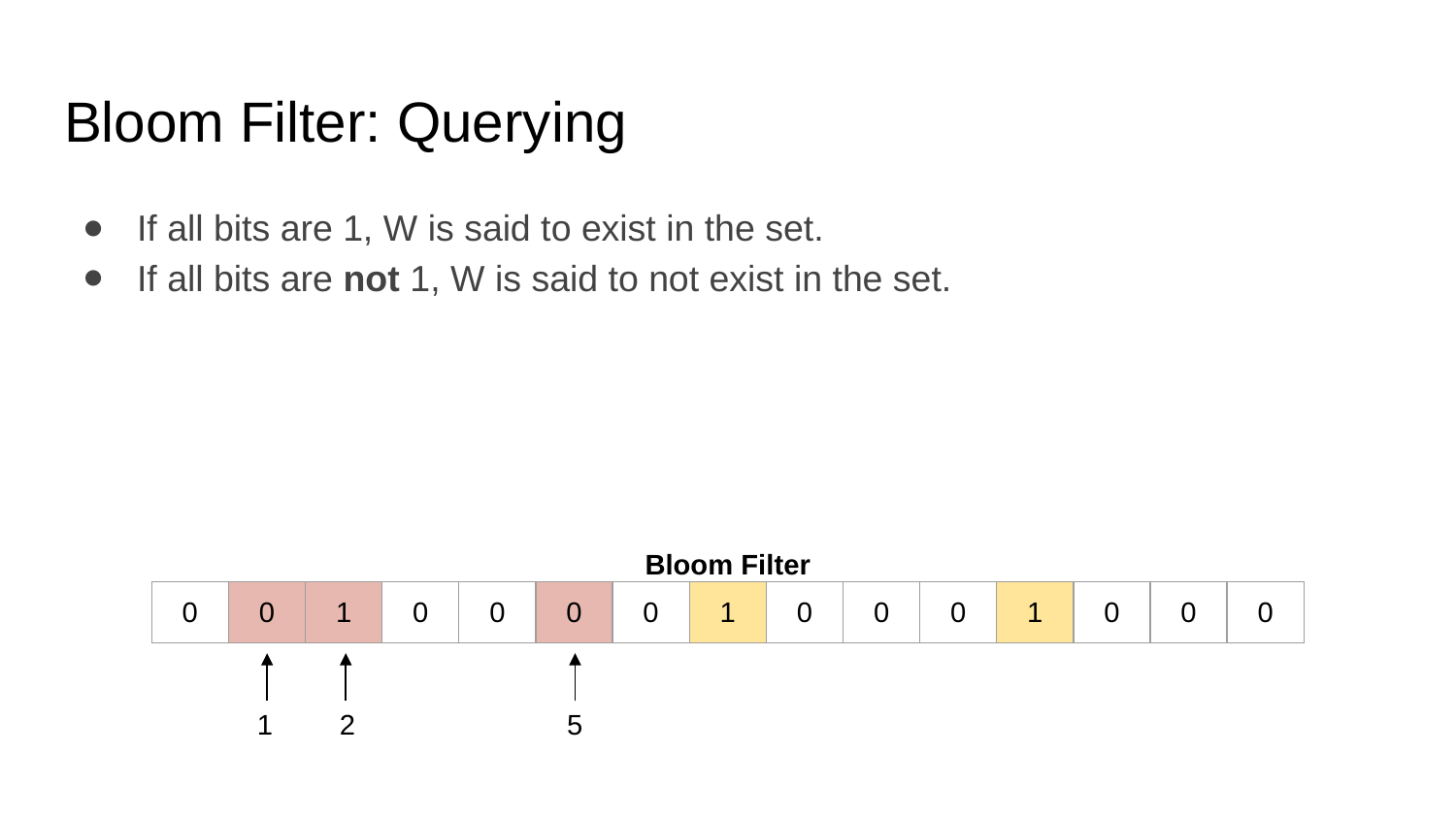

# Bloom Filter: Querying
If all bits are 1, W is said to exist in the set.
If all bits are not 1, W is said to not exist in the set.
Bloom Filter
| 0 | 0 | 1 | 0 | 0 | 0 | 0 | 1 | 0 | 0 | 0 | 1 | 0 | 0 | 0 |
| --- | --- | --- | --- | --- | --- | --- | --- | --- | --- | --- | --- | --- | --- | --- |
1
2
5